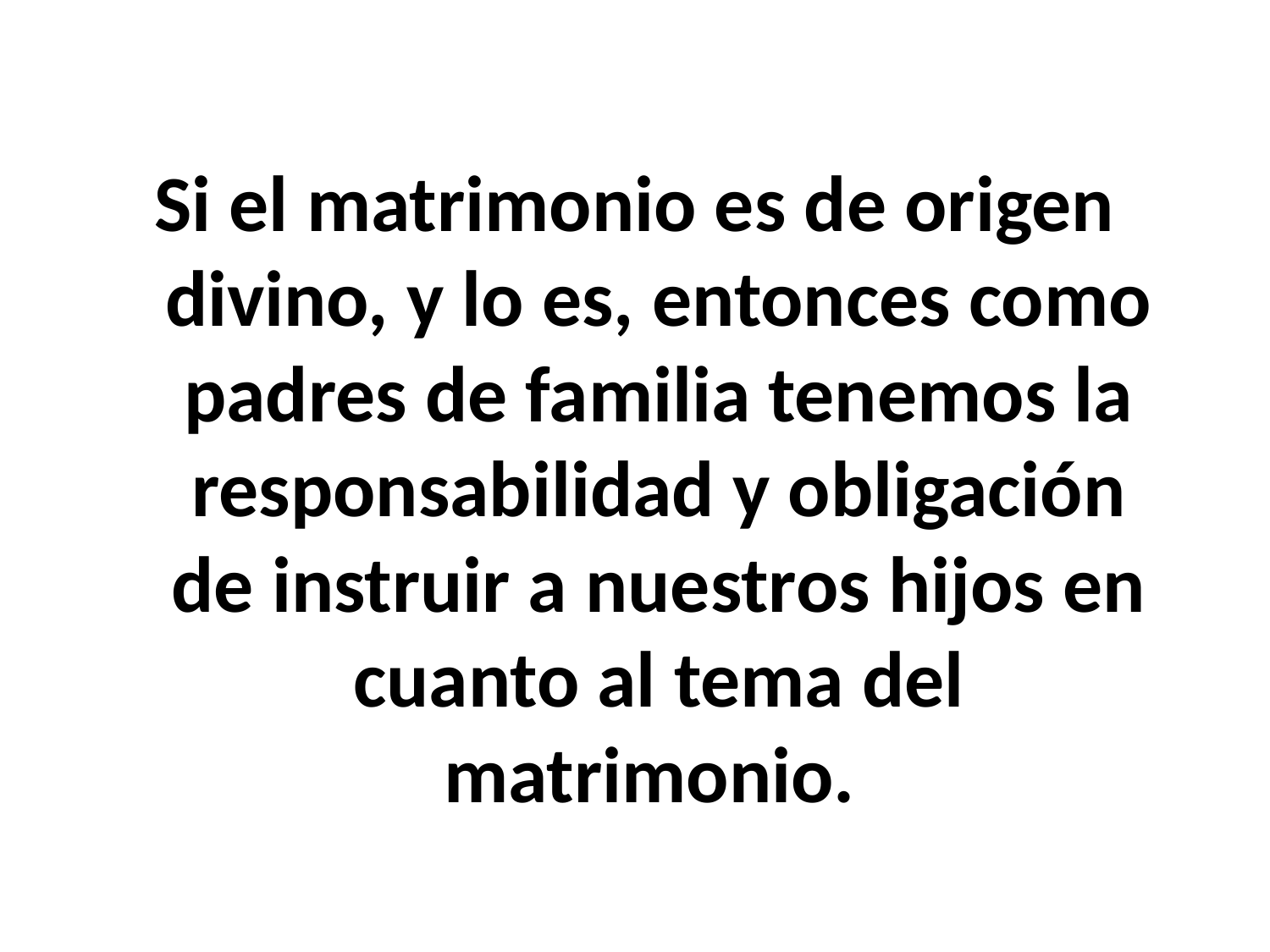

Si el matrimonio es de origen divino, y lo es, entonces como padres de familia tenemos la responsabilidad y obligación de instruir a nuestros hijos en cuanto al tema del matrimonio.